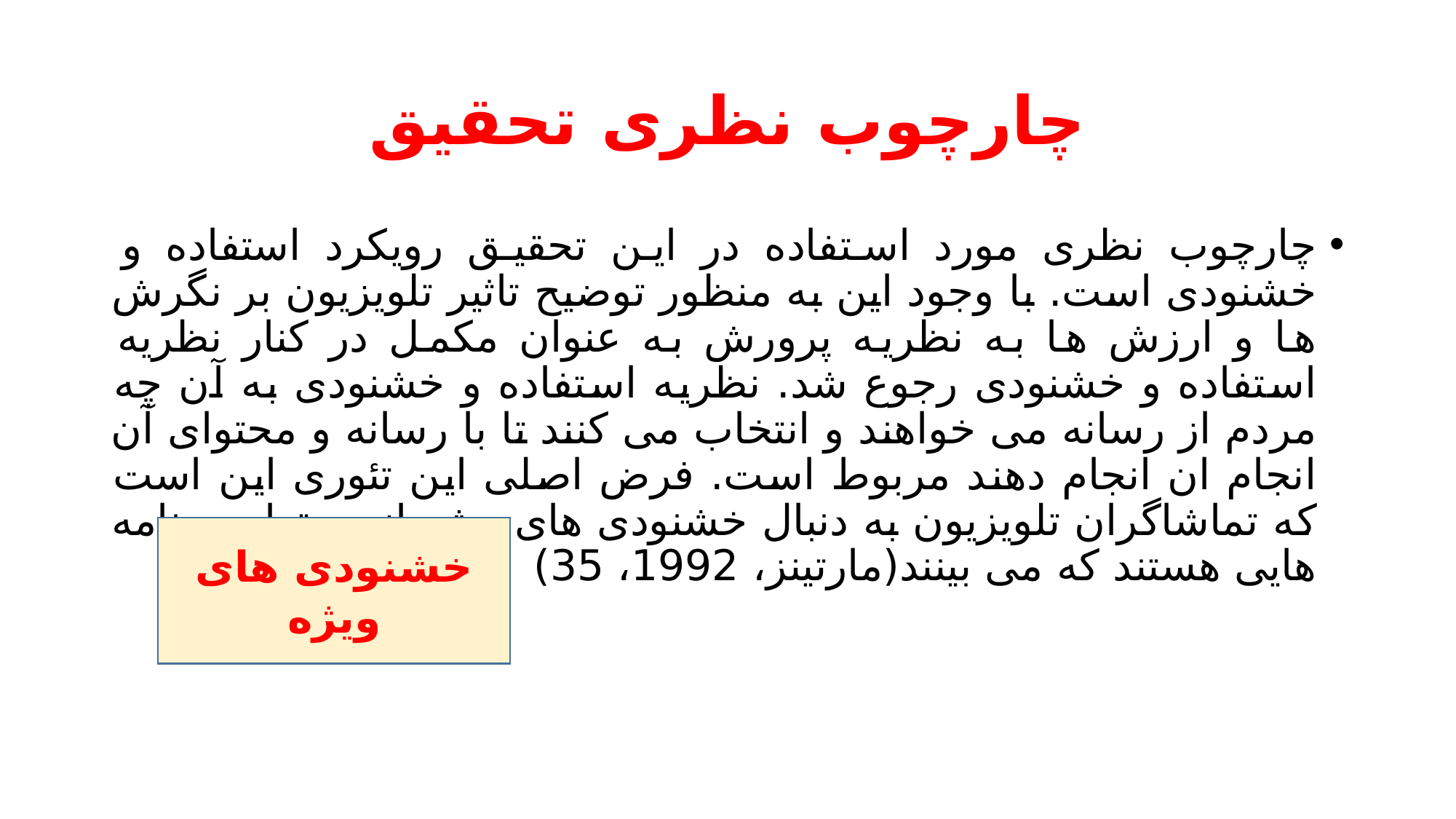

# چارچوب نظری تحقیق
چارچوب نظری مورد استفاده در این تحقیق رویکرد استفاده و خشنودی است. با وجود این به منظور توضیح تاثیر تلویزیون بر نگرش ها و ارزش ها به نظریه پرورش به عنوان مکمل در کنار نظریه استفاده و خشنودی رجوع شد. نظریه استفاده و خشنودی به آن چه مردم از رسانه می خواهند و انتخاب می کنند تا با رسانه و محتوای آن انجام ان انجام دهند مربوط است. فرض اصلی این تئوری این است که تماشاگران تلویزیون به دنبال خشنودی های ویژه از محتوای برنامه هایی هستند که می بینند(مارتینز، 1992، 35)
خشنودی های ویژه